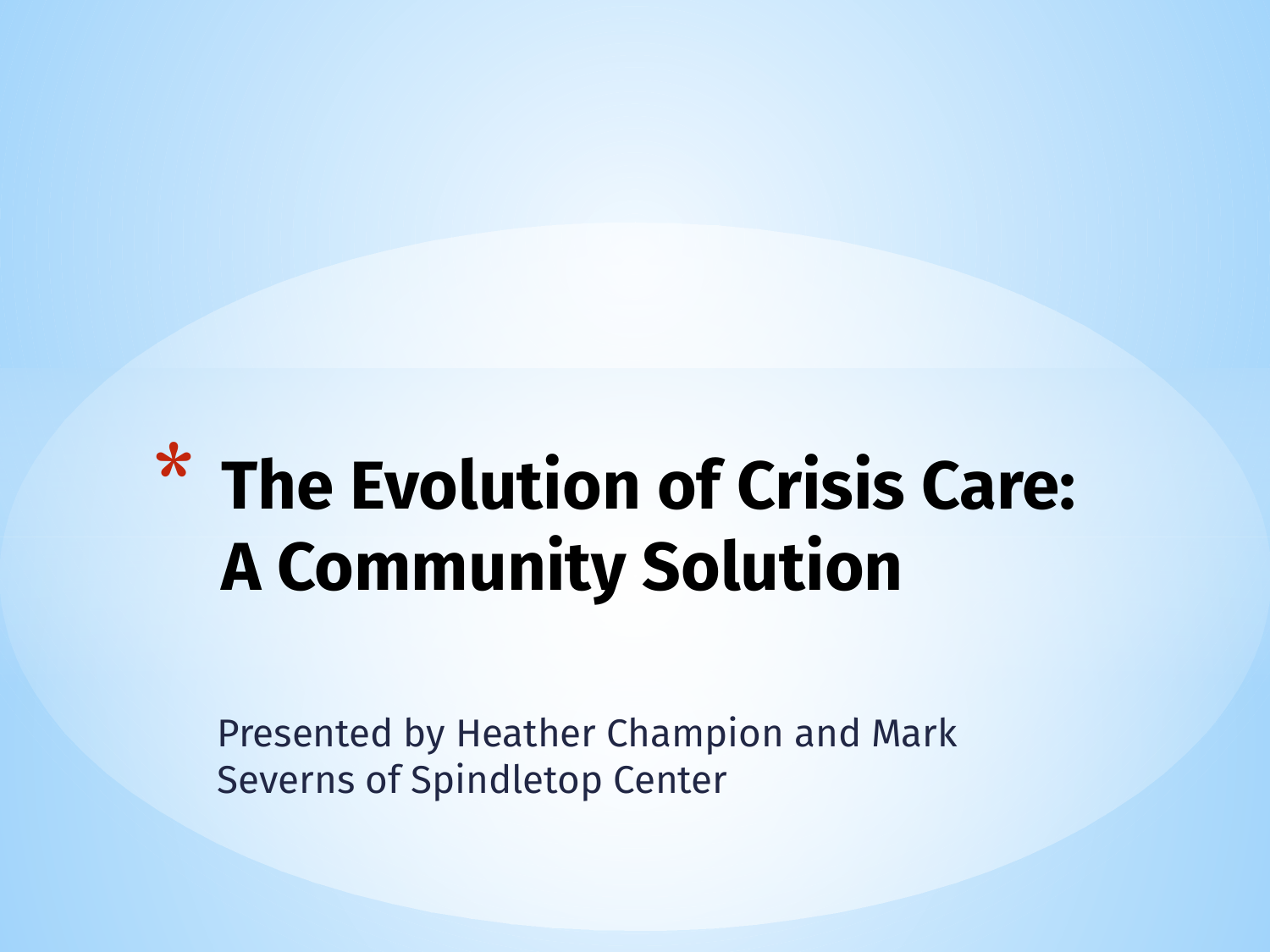

# The Evolution of Crisis Care: A Community Solution
Presented by Heather Champion and Mark Severns of Spindletop Center